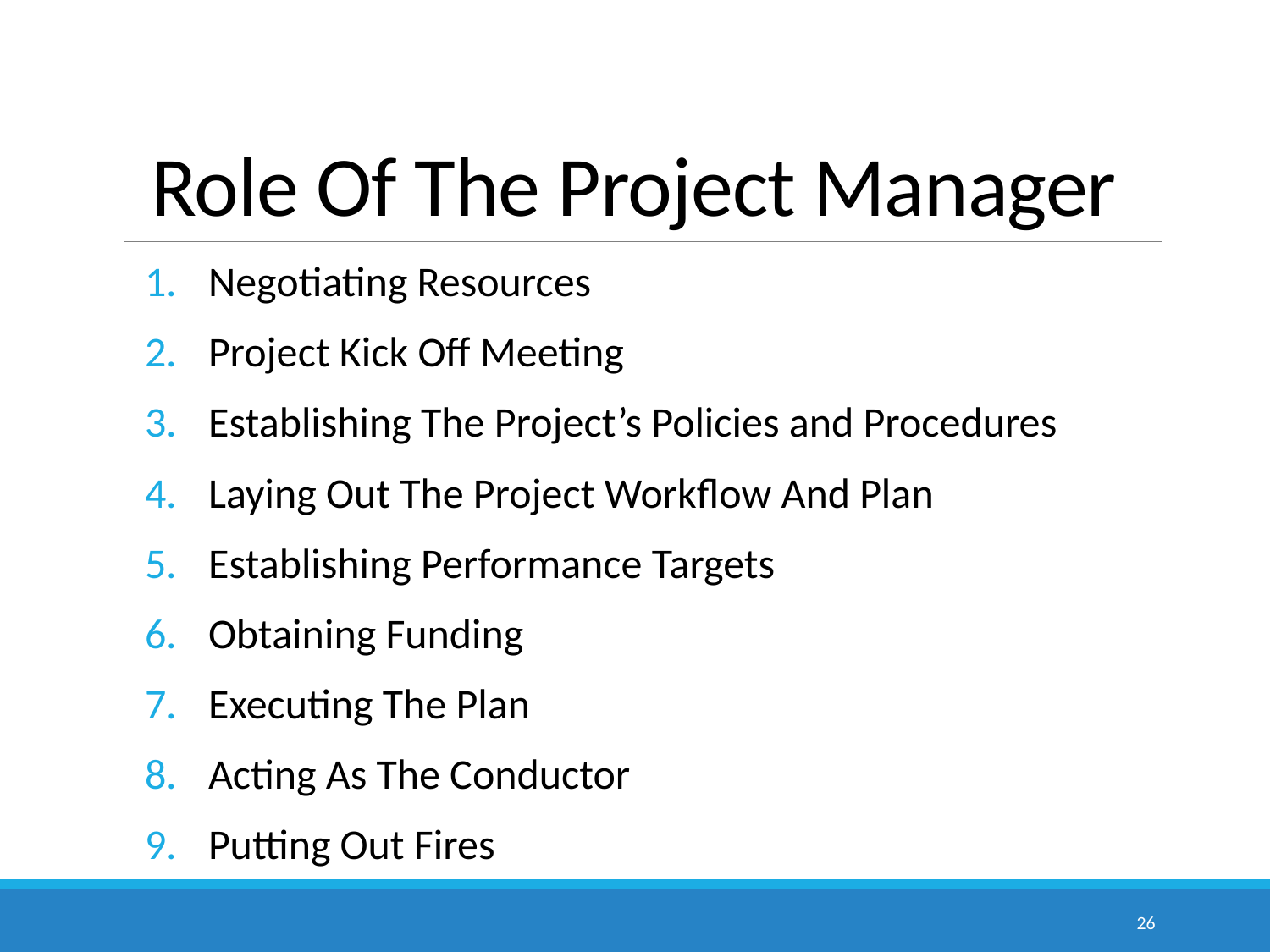

# Role Of The Project Manager
Negotiating Resources
Project Kick Off Meeting
Establishing The Project’s Policies and Procedures
Laying Out The Project Workflow And Plan
Establishing Performance Targets
Obtaining Funding
Executing The Plan
Acting As The Conductor
Putting Out Fires

26